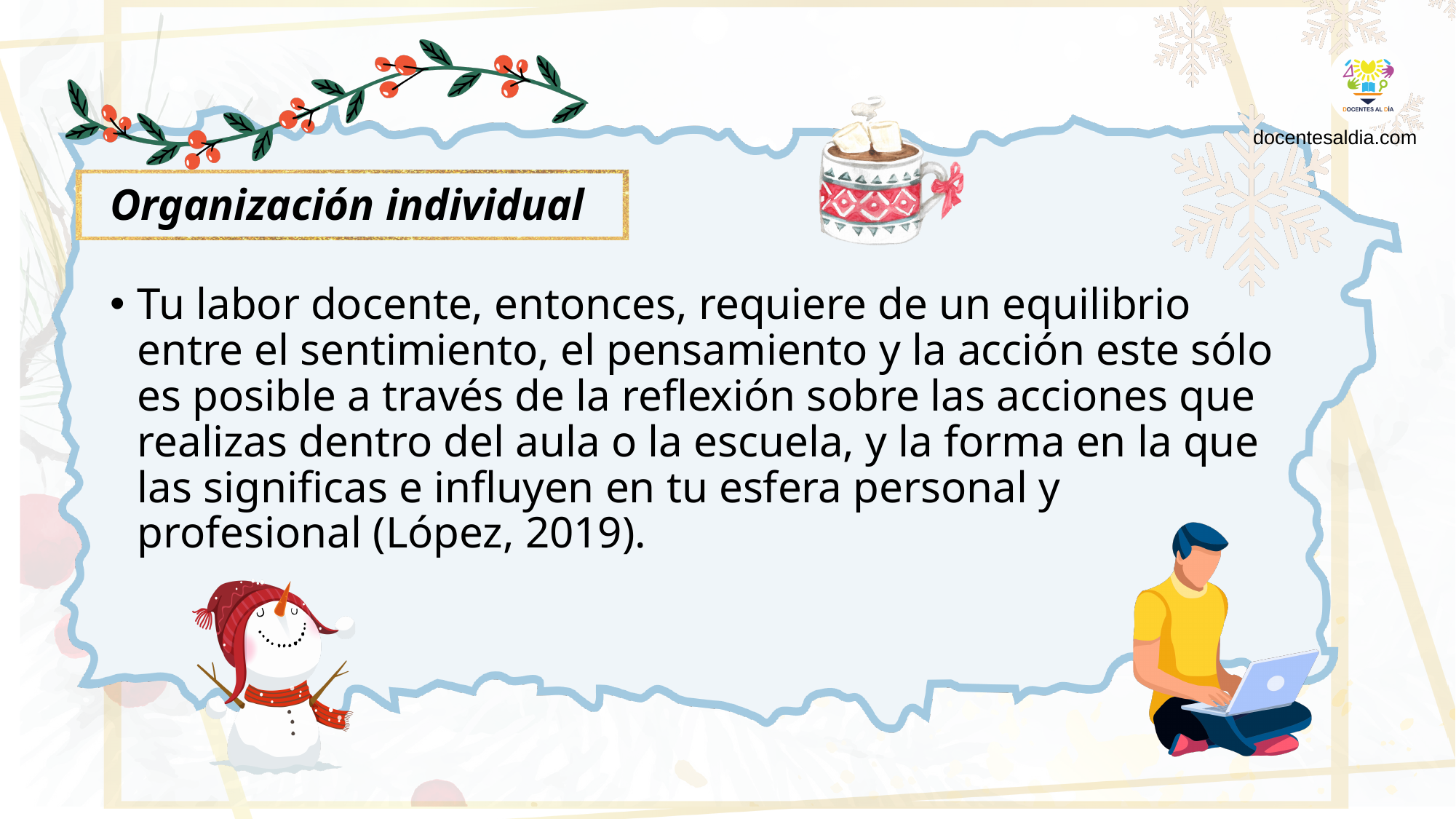

docentesaldia.com

Organización individual

Tu labor docente, entonces, requiere de un equilibrio entre el sentimiento, el pensamiento y la acción este sólo es posible a través de la reflexión sobre las acciones que realizas dentro del aula o la escuela, y la forma en la que las significas e influyen en tu esfera personal y profesional (López, 2019).